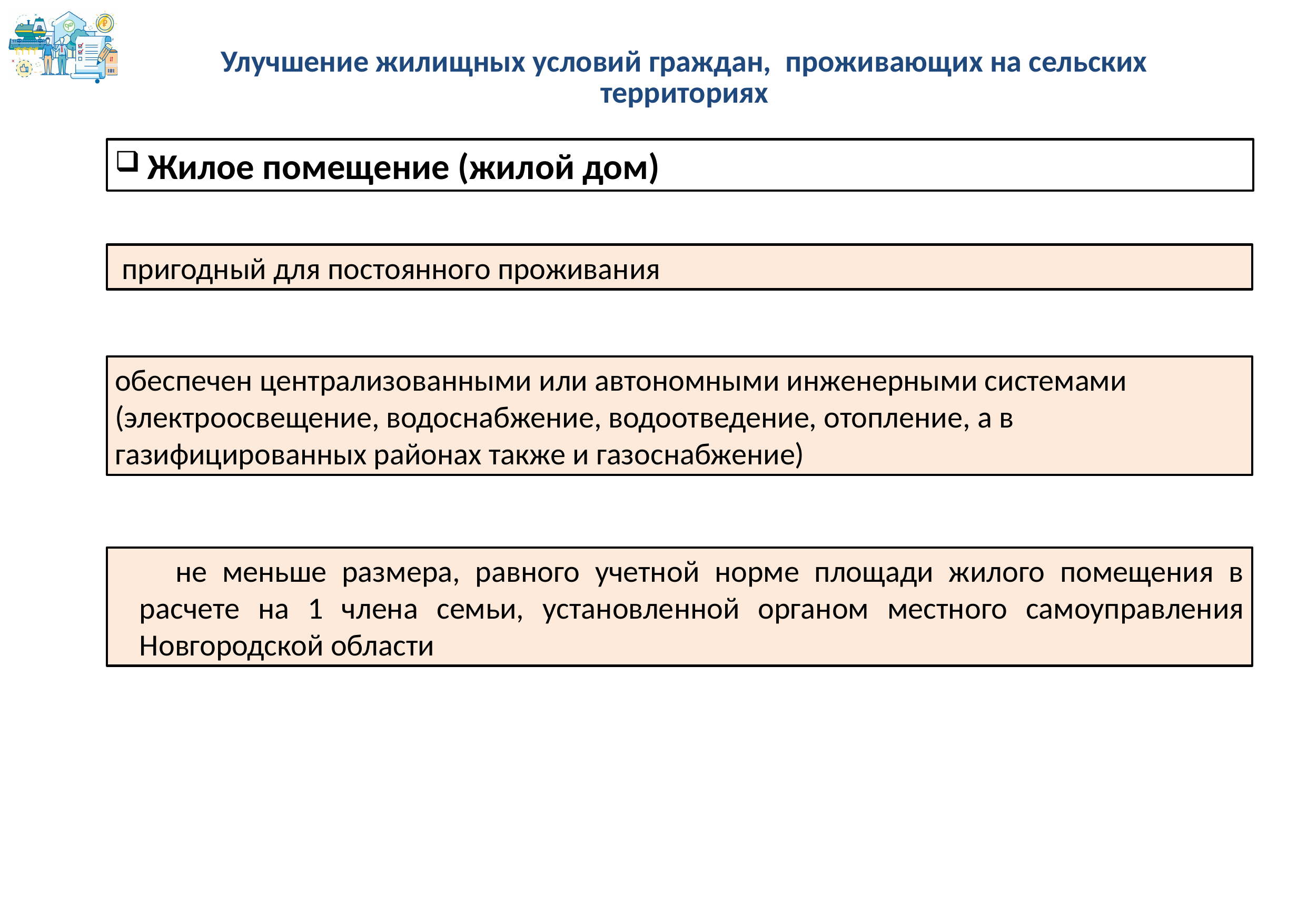

Улучшение жилищных условий граждан,  проживающих на сельских территориях

 Жилое помещение (жилой дом)
 пригодный для постоянного проживания
обеспечен централизованными или автономными инженерными системами (электроосвещение, водоснабжение, водоотведение, отопление, а в газифицированных районах также и газоснабжение)
    не меньше размера, равного учетной норме площади жилого помещения в расчете на 1 члена семьи, установленной органом местного самоуправления Новгородской области